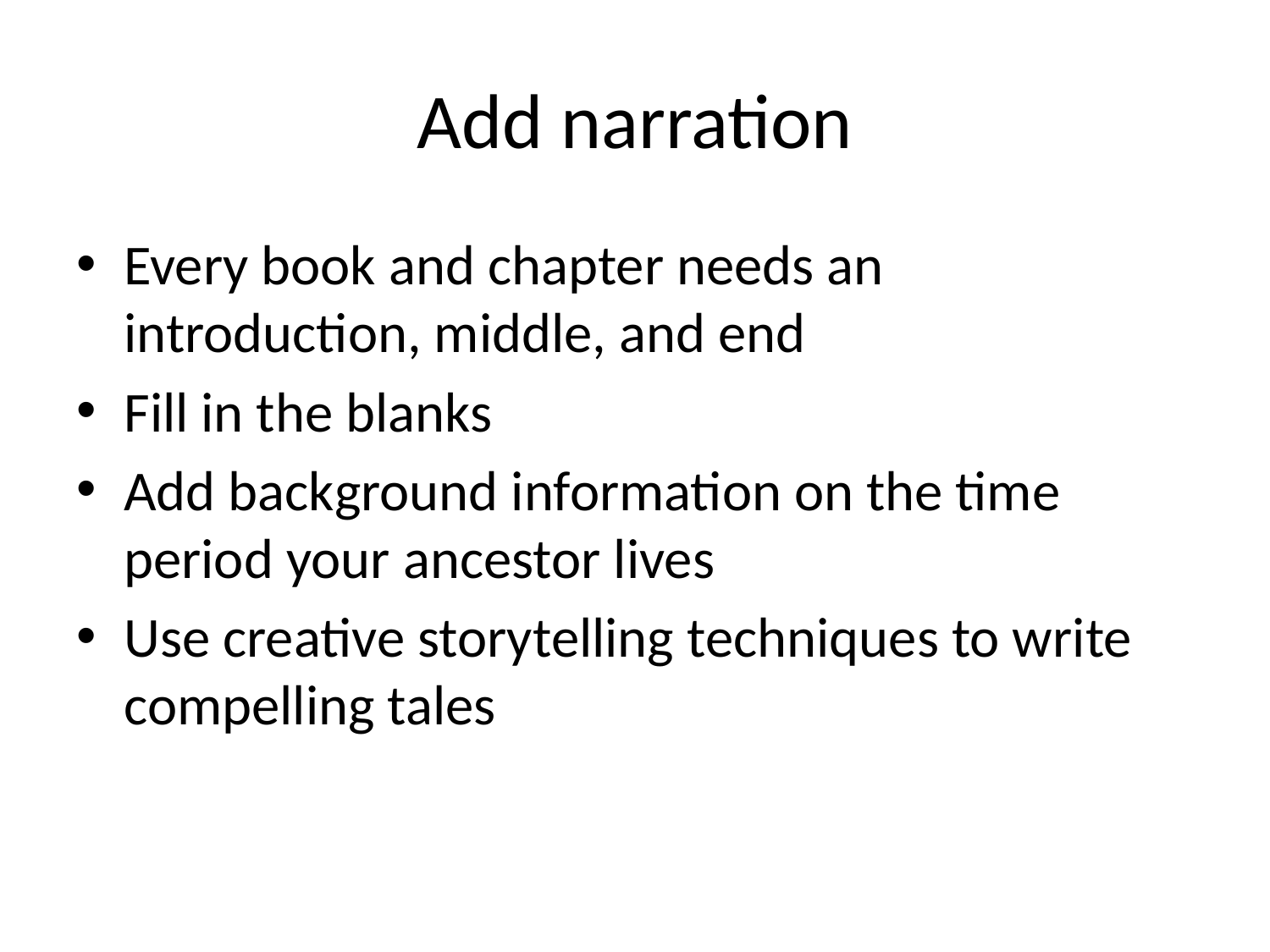

# Add narration
Every book and chapter needs an introduction, middle, and end
Fill in the blanks
Add background information on the time period your ancestor lives
Use creative storytelling techniques to write compelling tales